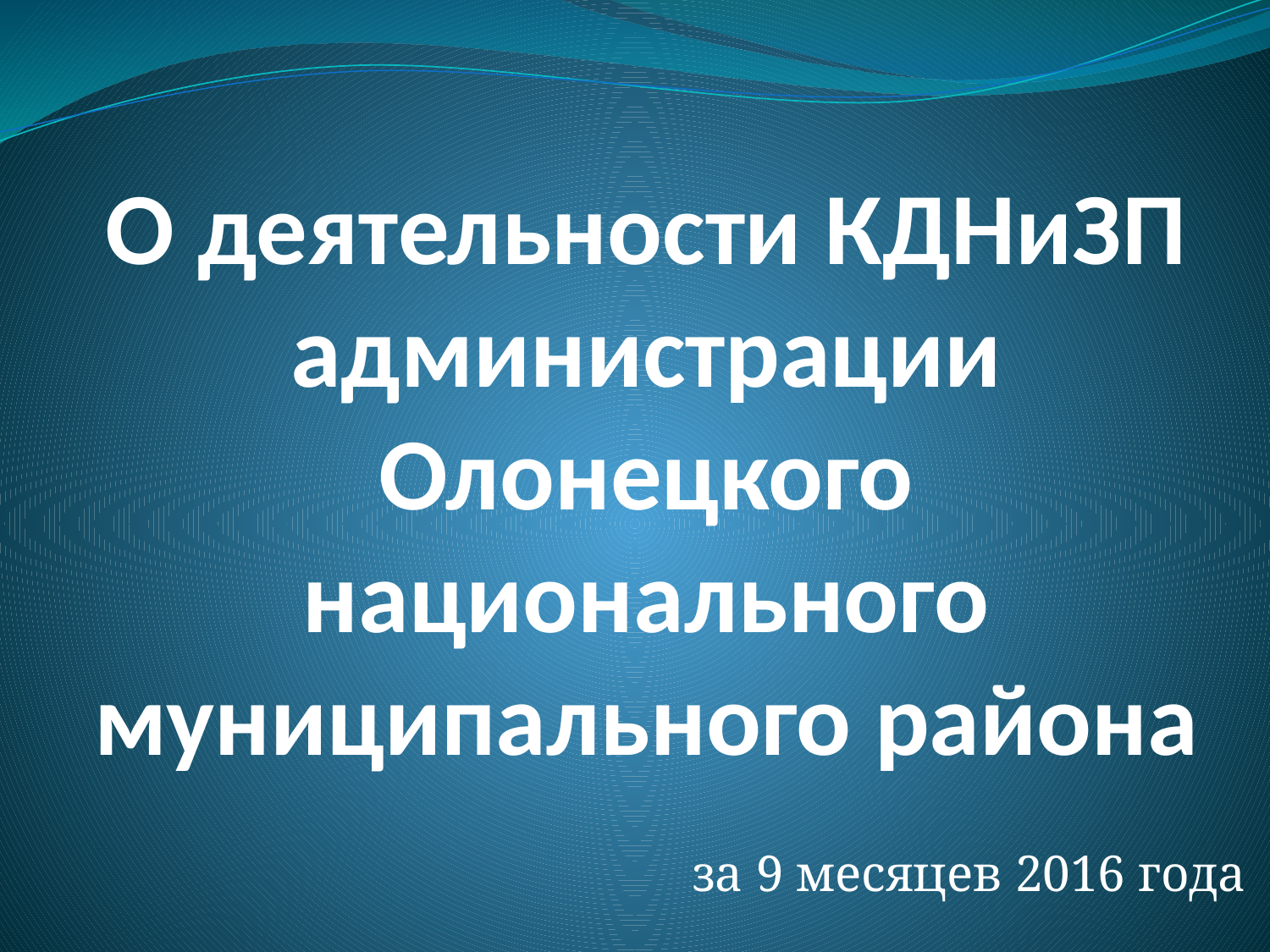

# О деятельности КДНиЗП администрации Олонецкого национального муниципального района
за 9 месяцев 2016 года